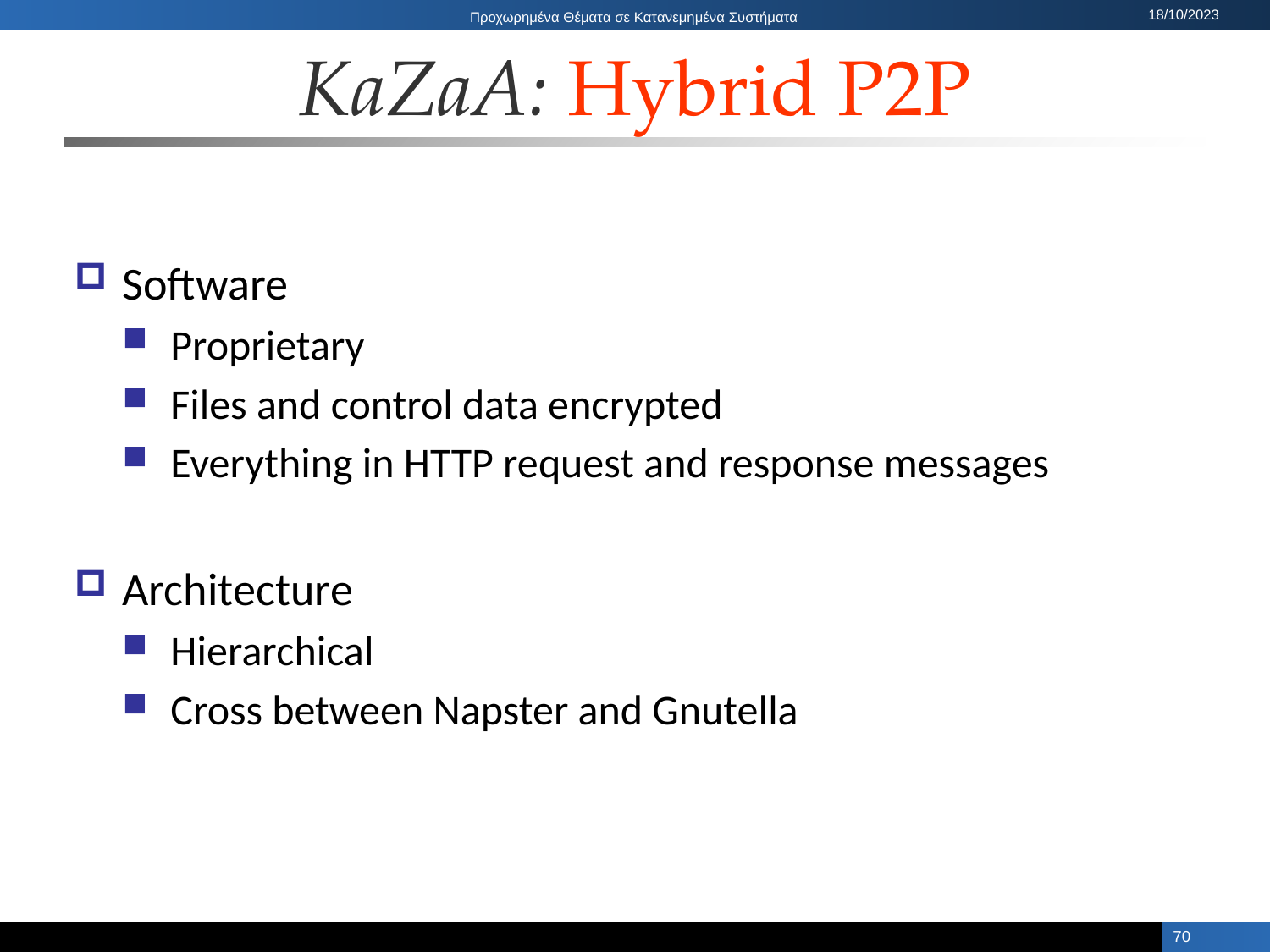

# KaZaA: Hybrid P2P
Software
Proprietary
Files and control data encrypted
Everything in HTTP request and response messages

Architecture
Hierarchical
Cross between Napster and Gnutella